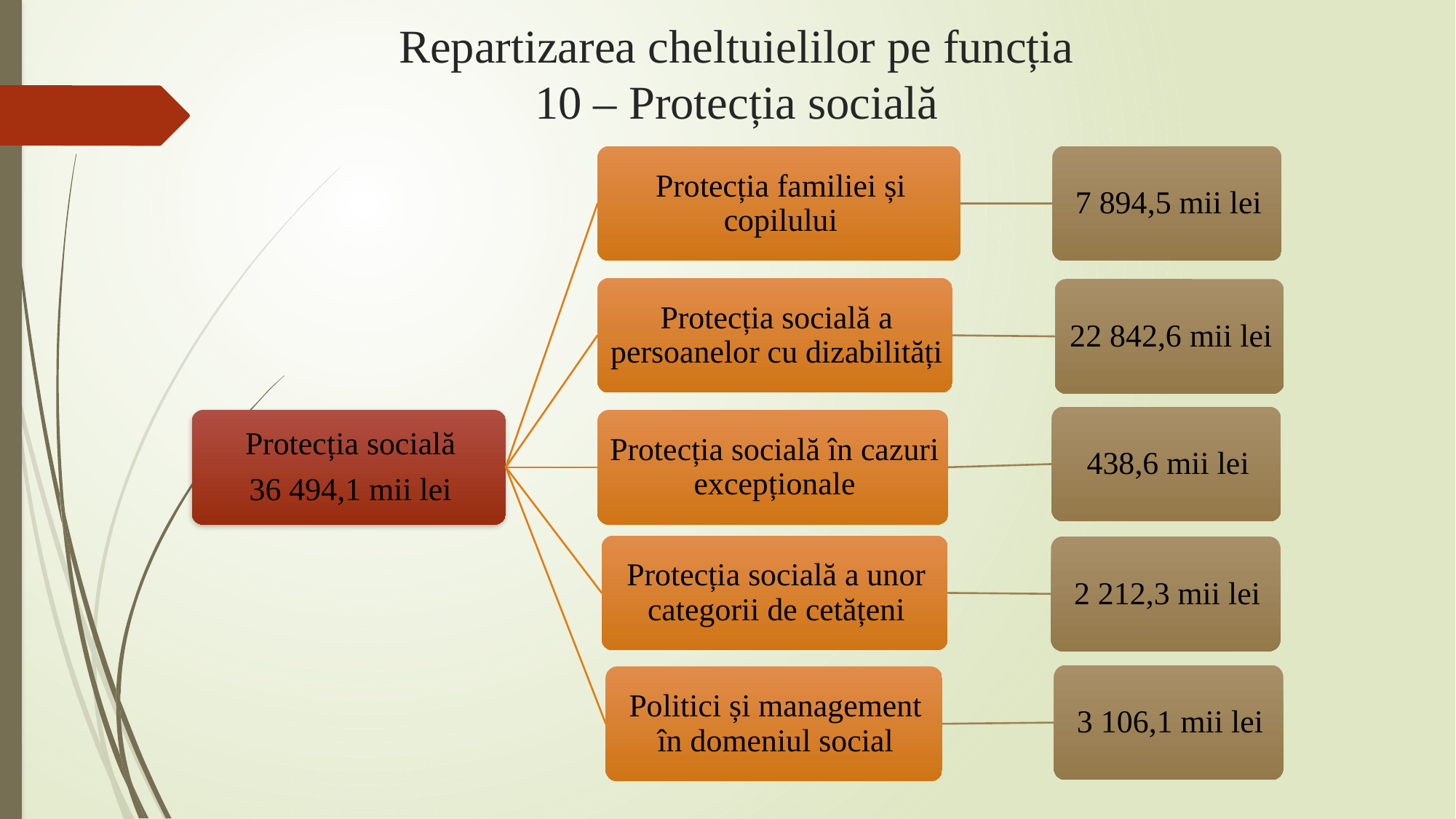

# Repartizarea cheltuielilor pe funcția 10 – Protecția socială
Protecția socială
36 494,1 mii lei

Protecția familiei și copilului

7 894,5 mii lei

Protecția socială a persoanelor cu dizabilități

22 842,6 mii lei

Protecția socială în cazuri excepționale

438,6 mii lei

Protecția socială a unor categorii de cetățeni

2 212,3 mii lei

Politici și management în domeniul social

3 106,1 mii lei